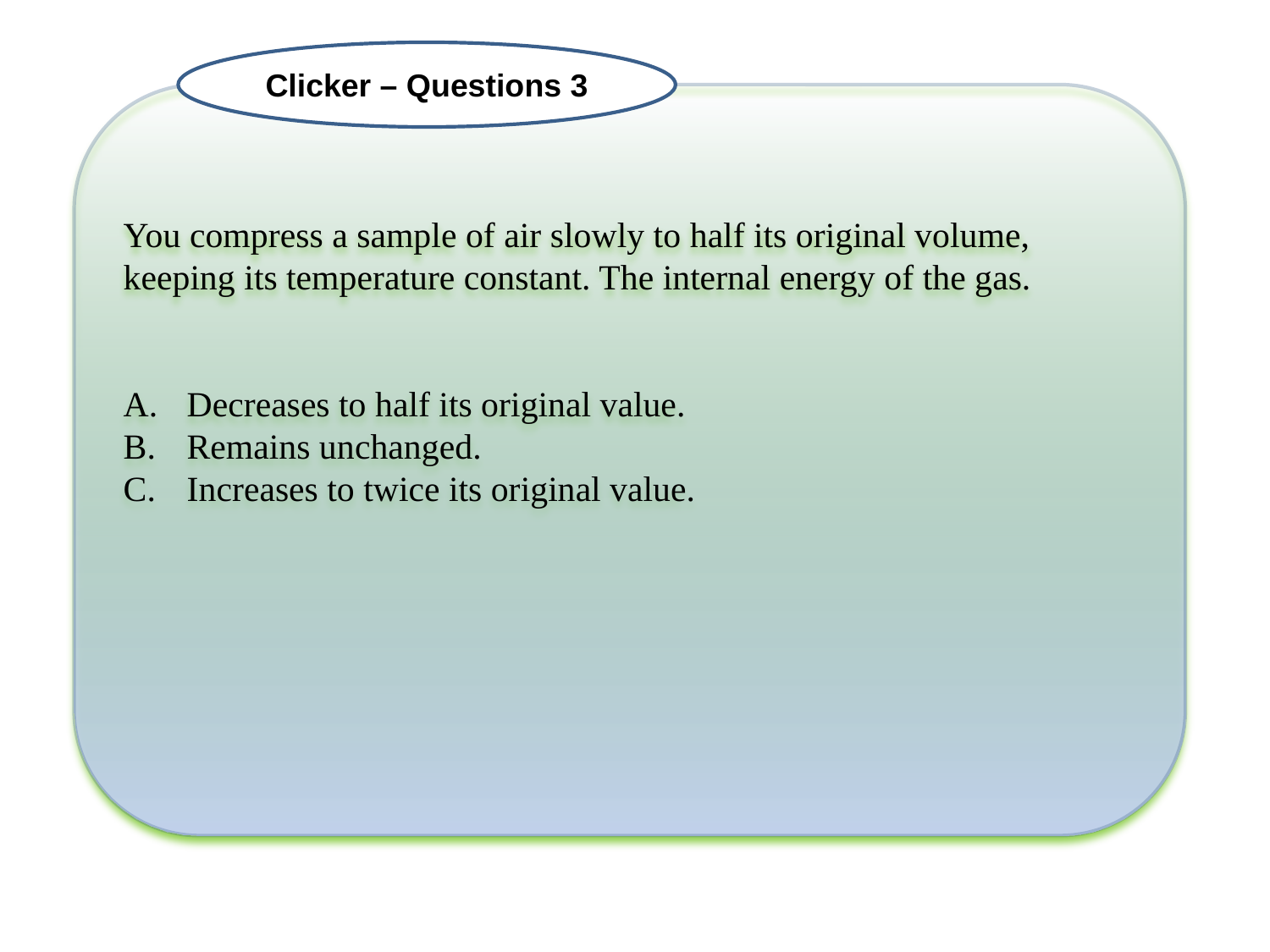

Clicker – Questions 3

You compress a sample of air slowly to half its original volume, keeping its temperature constant. The internal energy of the gas.

Decreases to half its original value.
Remains unchanged.
Increases to twice its original value.